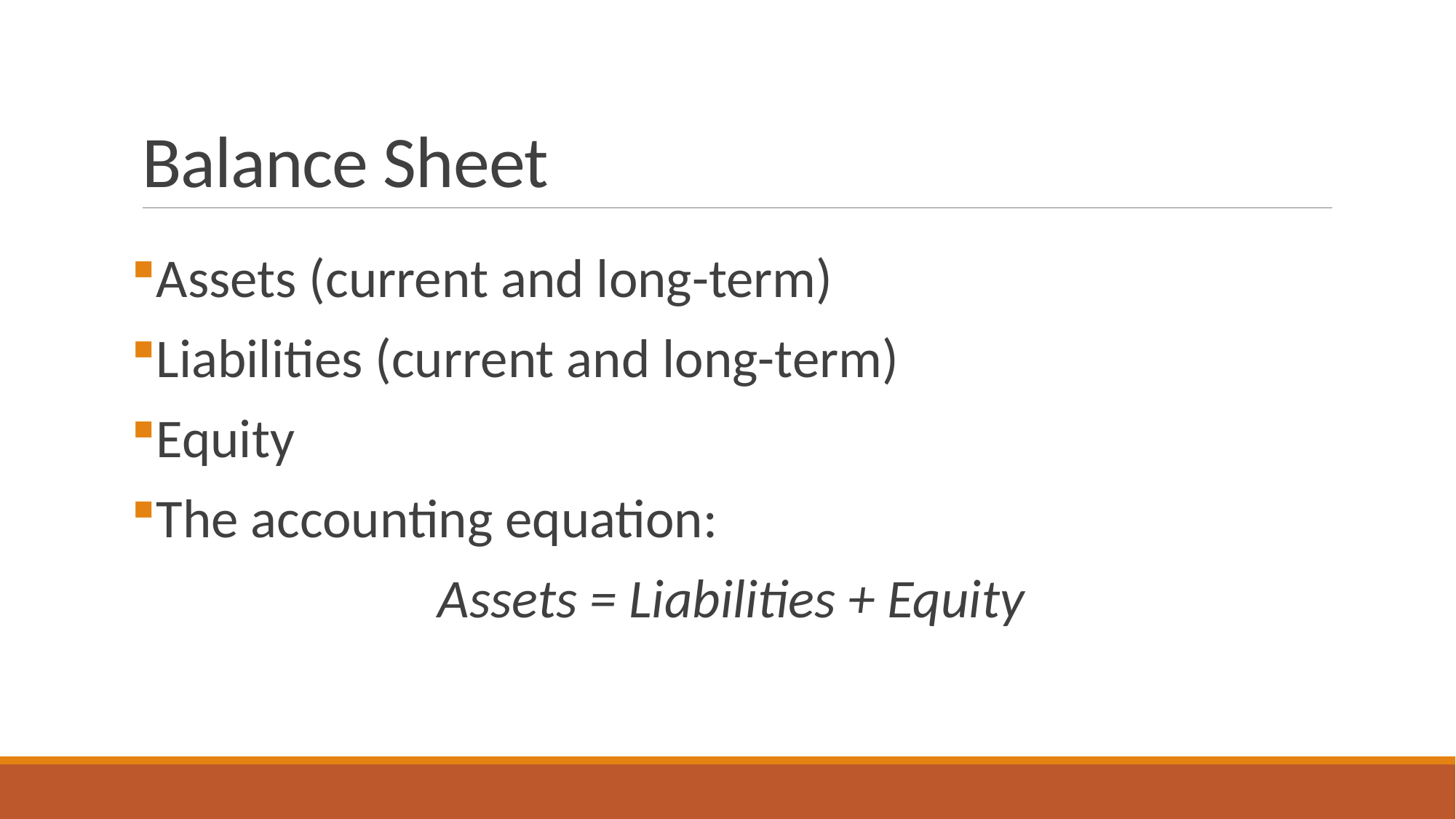

# Balance Sheet
Assets (current and long-term)
Liabilities (current and long-term)
Equity
The accounting equation:
Assets = Liabilities + Equity